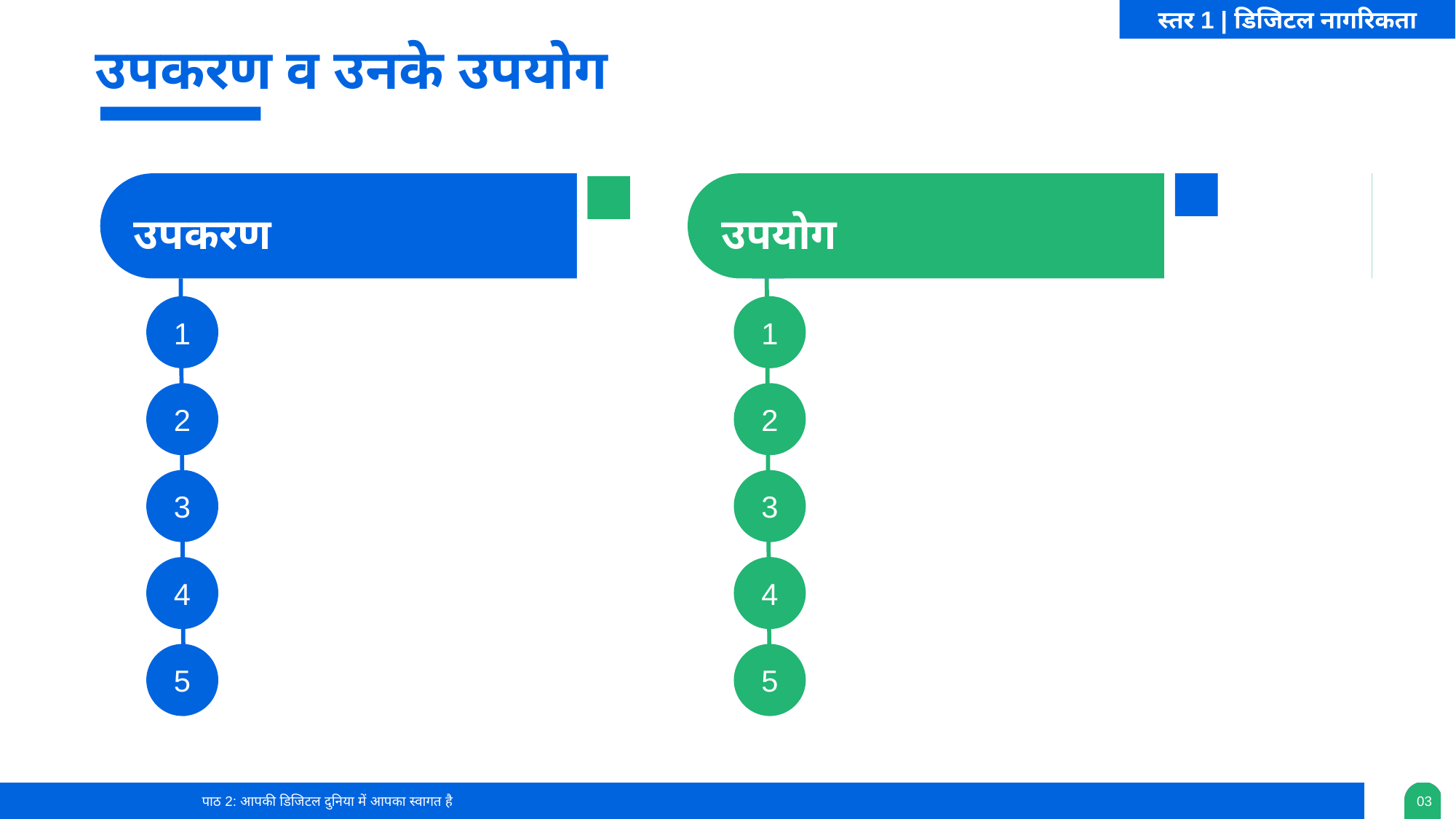

स्तर 1 | डिजिटल नागरिकता
उपकरण व उनके उपयोग

उपकरण
उपयोग
1
1
2
2
3
3
4
4
5
5
पाठ 2: आपकी डिजिटल दुनिया में आपका स्वागत है
03